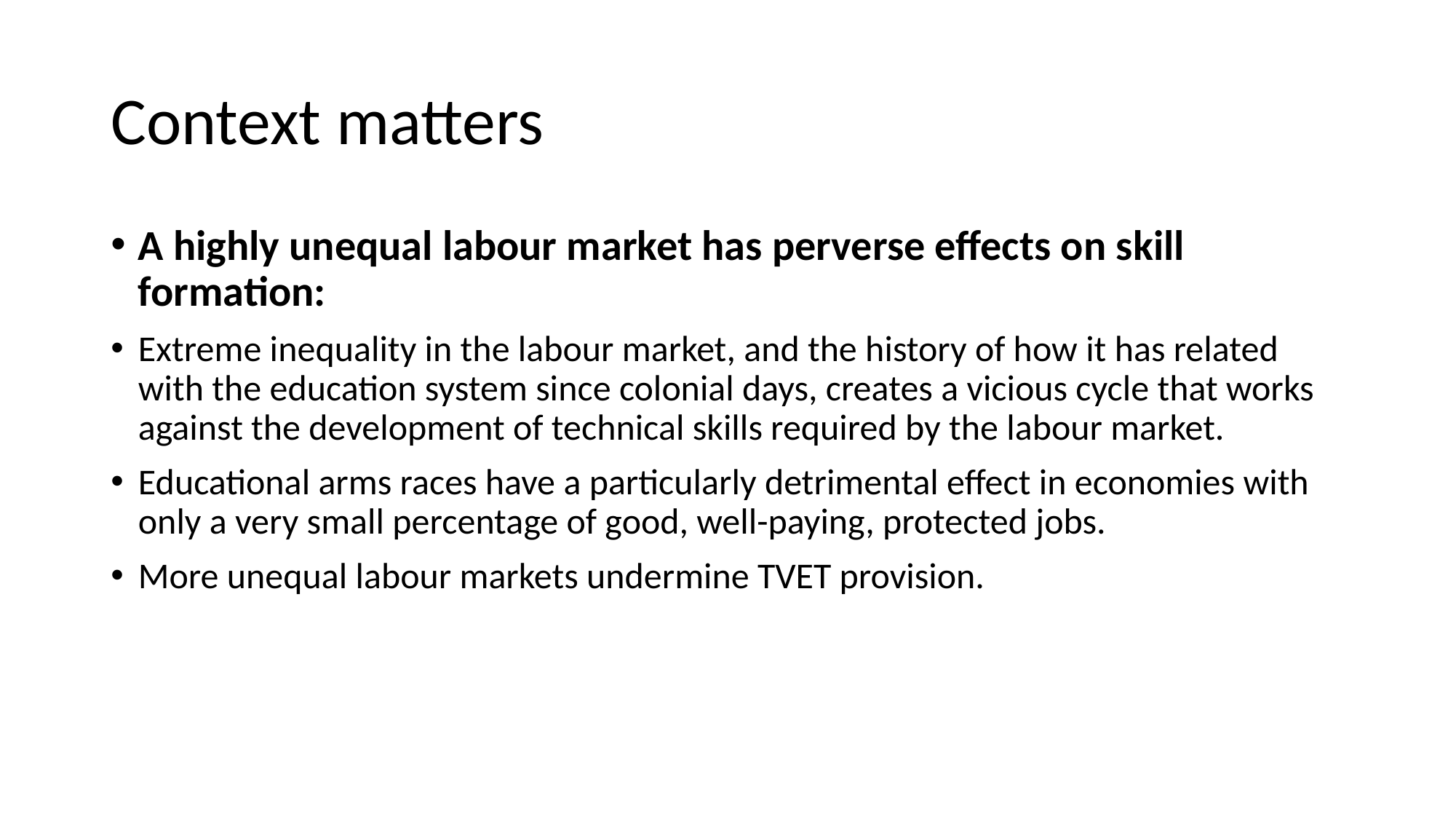

# Context matters
A highly unequal labour market has perverse effects on skill formation:
Extreme inequality in the labour market, and the history of how it has related with the education system since colonial days, creates a vicious cycle that works against the development of technical skills required by the labour market.
Educational arms races have a particularly detrimental effect in economies with only a very small percentage of good, well-paying, protected jobs.
More unequal labour markets undermine TVET provision.